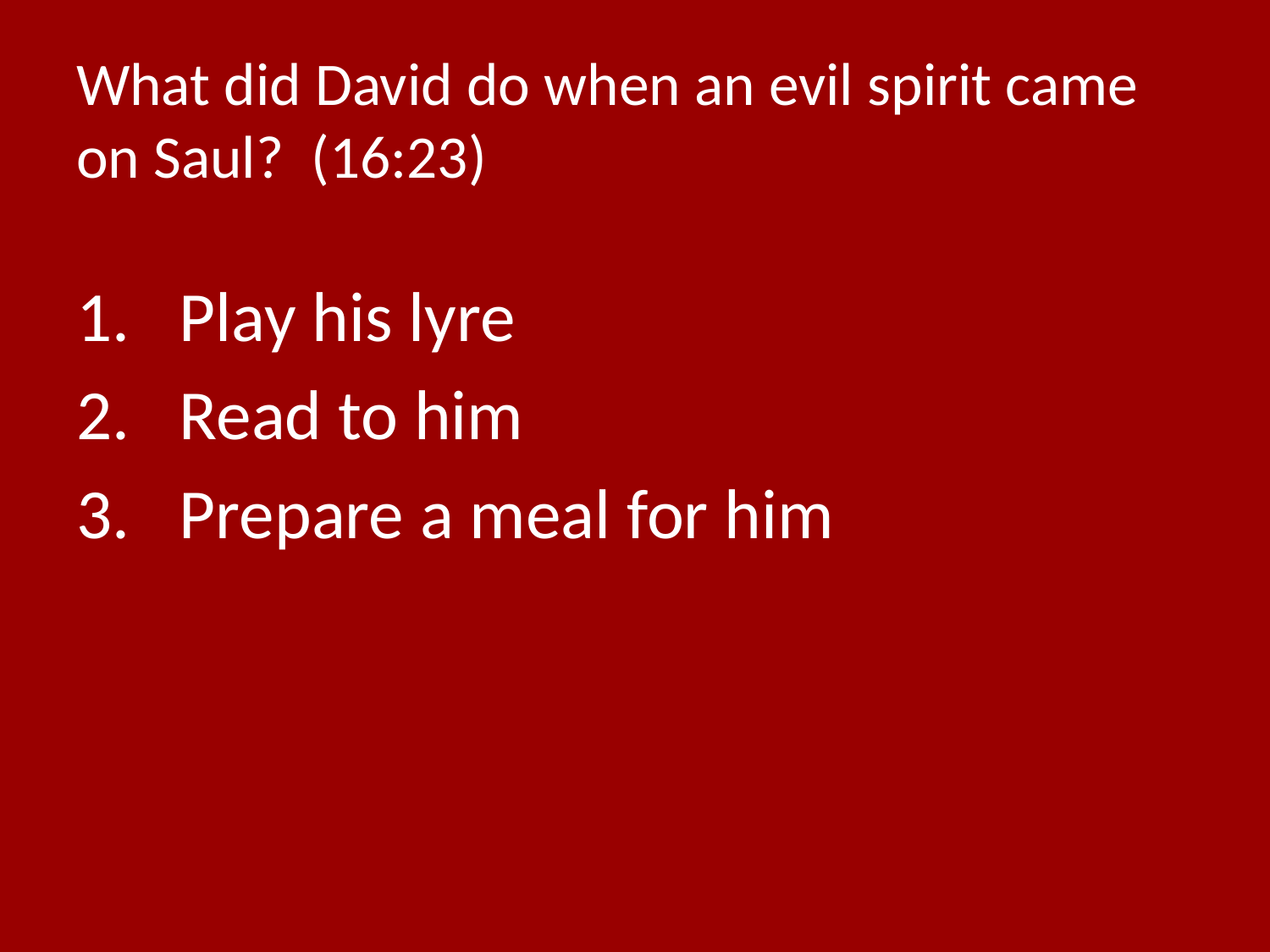

# What did David do when an evil spirit came on Saul?  (16:23)
Play his lyre
Read to him
Prepare a meal for him